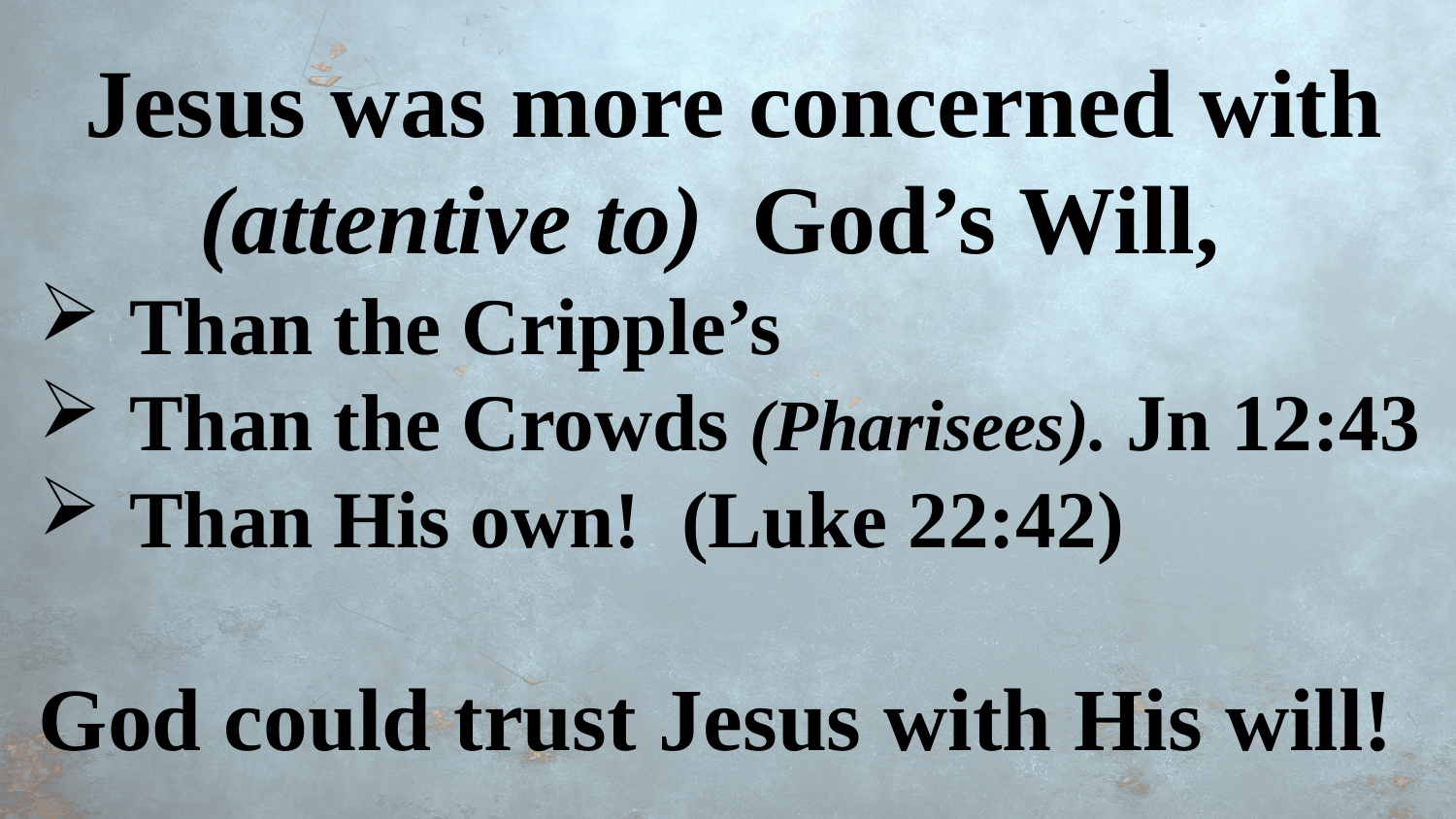

Jesus was more concerned with (attentive to)  God’s Will,
Than the Cripple’s
Than the Crowds (Pharisees). Jn 12:43
Than His own!  (Luke 22:42)

God could trust Jesus with His will!